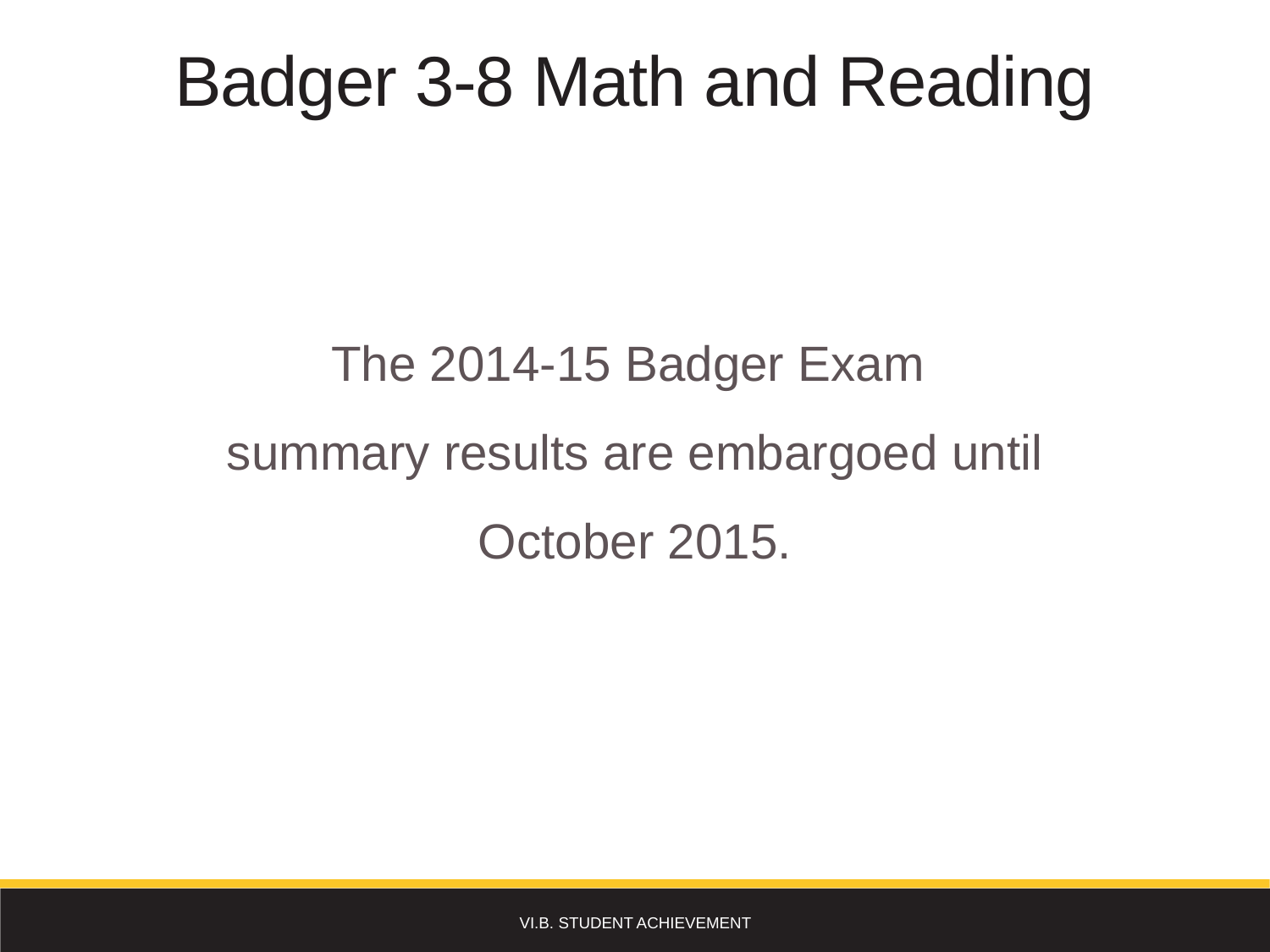

Badger 3-8 Math and Reading
The 2014-15 Badger Exam
summary results are embargoed until October 2015.
VI.B. Student Achievement